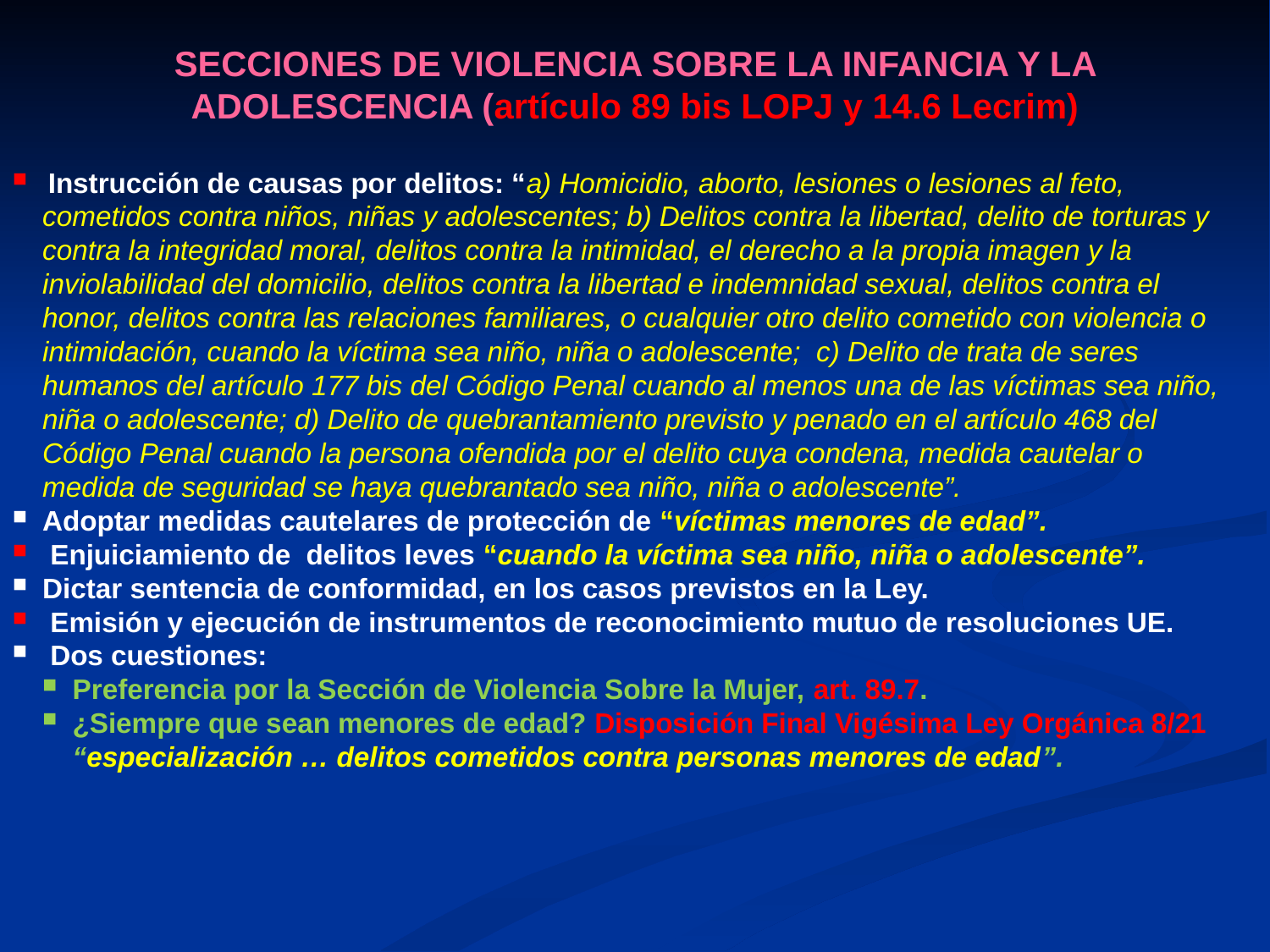

SECCIONES DE VIOLENCIA SOBRE LA INFANCIA Y LA ADOLESCENCIA (artículo 89 bis LOPJ y 14.6 Lecrim)
 Instrucción de causas por delitos: “a) Homicidio, aborto, lesiones o lesiones al feto, cometidos contra niños, niñas y adolescentes; b) Delitos contra la libertad, delito de torturas y contra la integridad moral, delitos contra la intimidad, el derecho a la propia imagen y la inviolabilidad del domicilio, delitos contra la libertad e indemnidad sexual, delitos contra el honor, delitos contra las relaciones familiares, o cualquier otro delito cometido con violencia o intimidación, cuando la víctima sea niño, niña o adolescente;  c) Delito de trata de seres humanos del artículo 177 bis del Código Penal cuando al menos una de las víctimas sea niño, niña o adolescente; d) Delito de quebrantamiento previsto y penado en el artículo 468 del Código Penal cuando la persona ofendida por el delito cuya condena, medida cautelar o medida de seguridad se haya quebrantado sea niño, niña o adolescente”.
Adoptar medidas cautelares de protección de “víctimas menores de edad”.
 Enjuiciamiento de  delitos leves “cuando la víctima sea niño, niña o adolescente”.
Dictar sentencia de conformidad, en los casos previstos en la Ley.
 Emisión y ejecución de instrumentos de reconocimiento mutuo de resoluciones UE.
 Dos cuestiones:
Preferencia por la Sección de Violencia Sobre la Mujer, art. 89.7.
¿Siempre que sean menores de edad? Disposición Final Vigésima Ley Orgánica 8/21 “especialización … delitos cometidos contra personas menores de edad”.